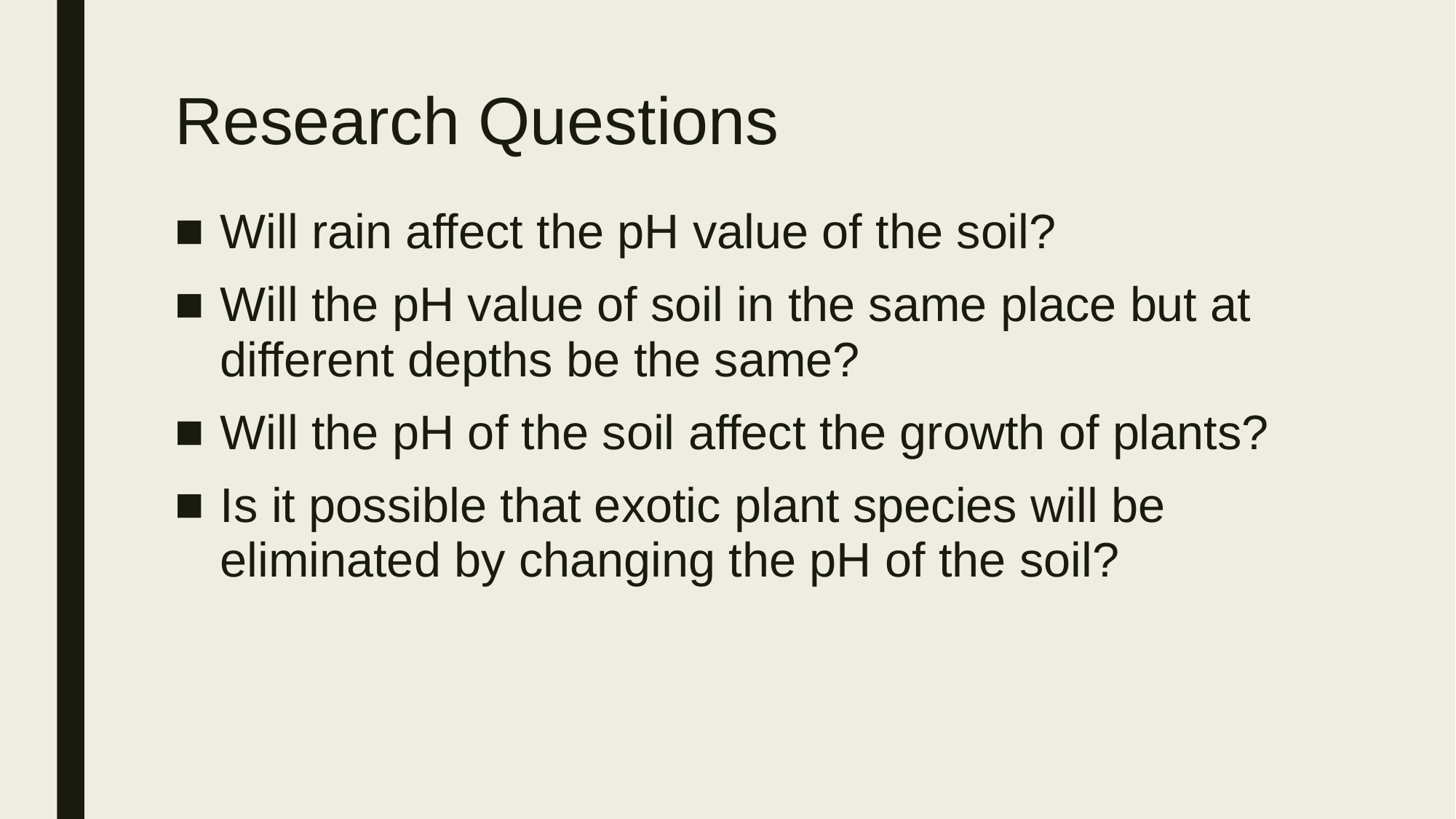

# Research Questions
Will rain affect the pH value of the soil?
Will the pH value of soil in the same place but at different depths be the same?
Will the pH of the soil affect the growth of plants?
Is it possible that exotic plant species will be eliminated by changing the pH of the soil?